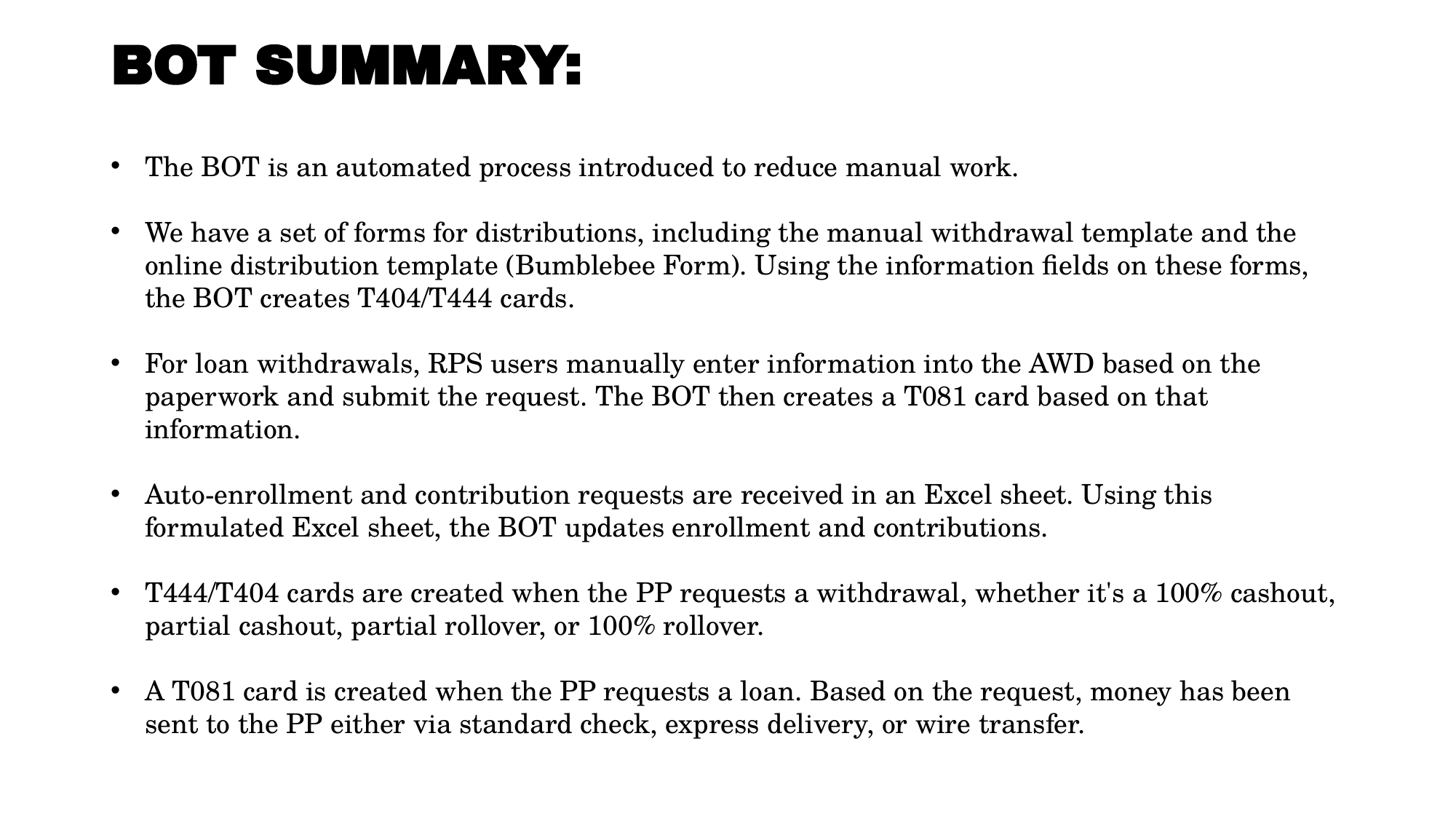

BOT Summary:
The BOT is an automated process introduced to reduce manual work.

We have a set of forms for distributions, including the manual withdrawal template and the online distribution template (Bumblebee Form). Using the information fields on these forms, the BOT creates T404/T444 cards.

For loan withdrawals, RPS users manually enter information into the AWD based on the paperwork and submit the request. The BOT then creates a T081 card based on that information.

Auto-enrollment and contribution requests are received in an Excel sheet. Using this formulated Excel sheet, the BOT updates enrollment and contributions.

T444/T404 cards are created when the PP requests a withdrawal, whether it's a 100% cashout, partial cashout, partial rollover, or 100% rollover.

A T081 card is created when the PP requests a loan. Based on the request, money has been sent to the PP either via standard check, express delivery, or wire transfer.